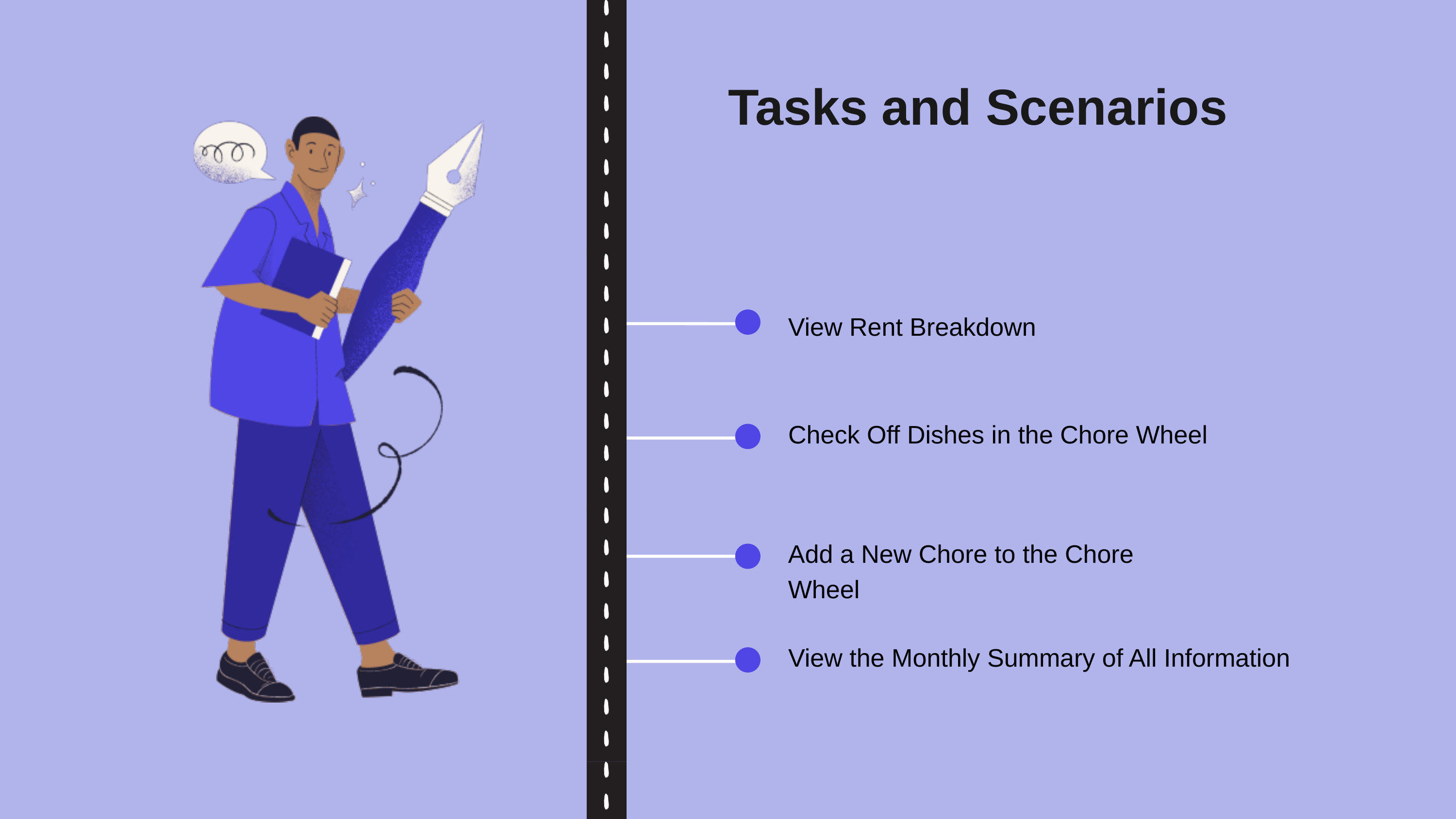

Tasks and Scenarios

View Rent Breakdown

Check Off Dishes in the Chore Wheel

Add a New Chore to the Chore Wheel

View the Monthly Summary of All Information